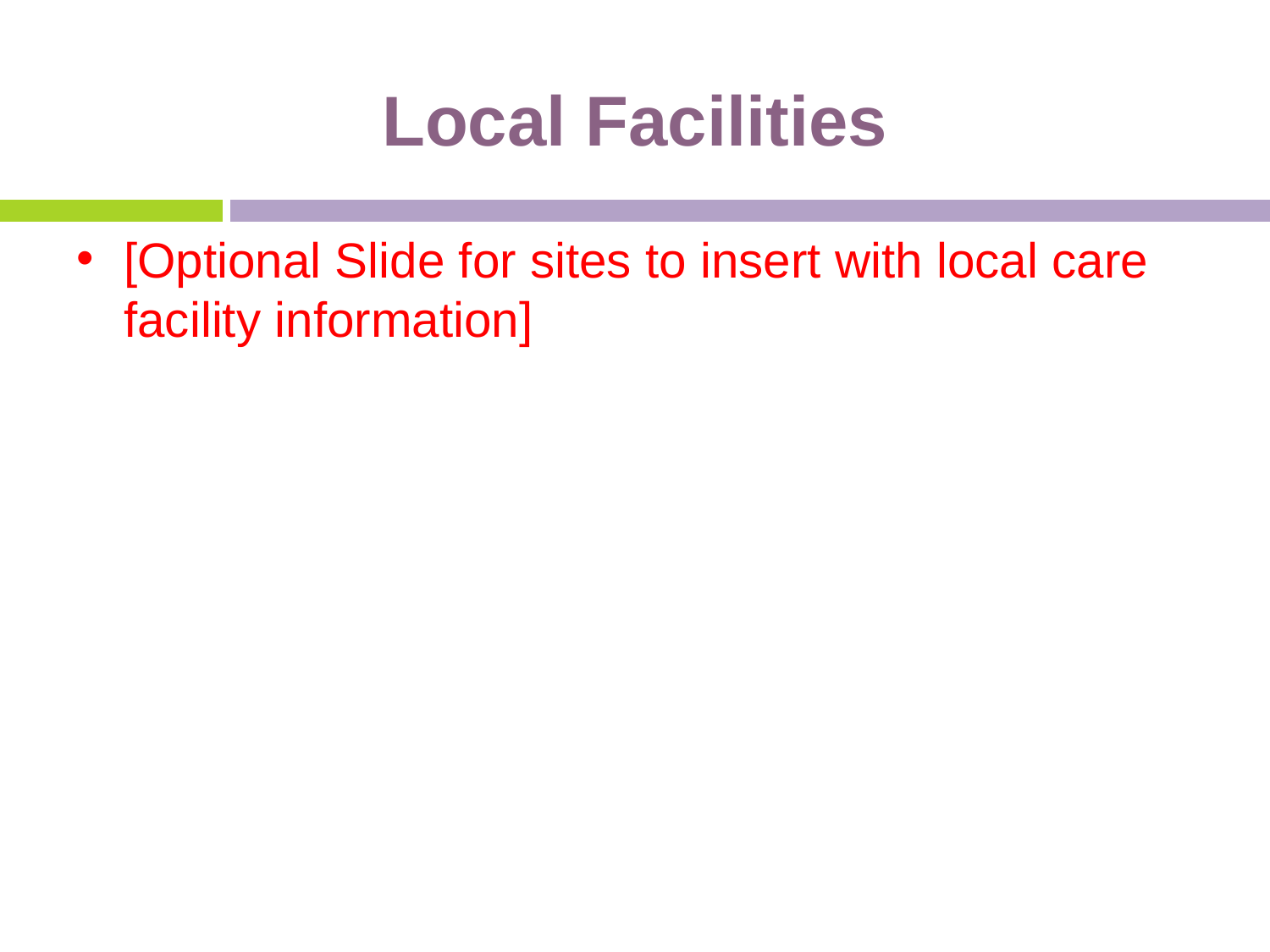

# Local Facilities
[Optional Slide for sites to insert with local care facility information]